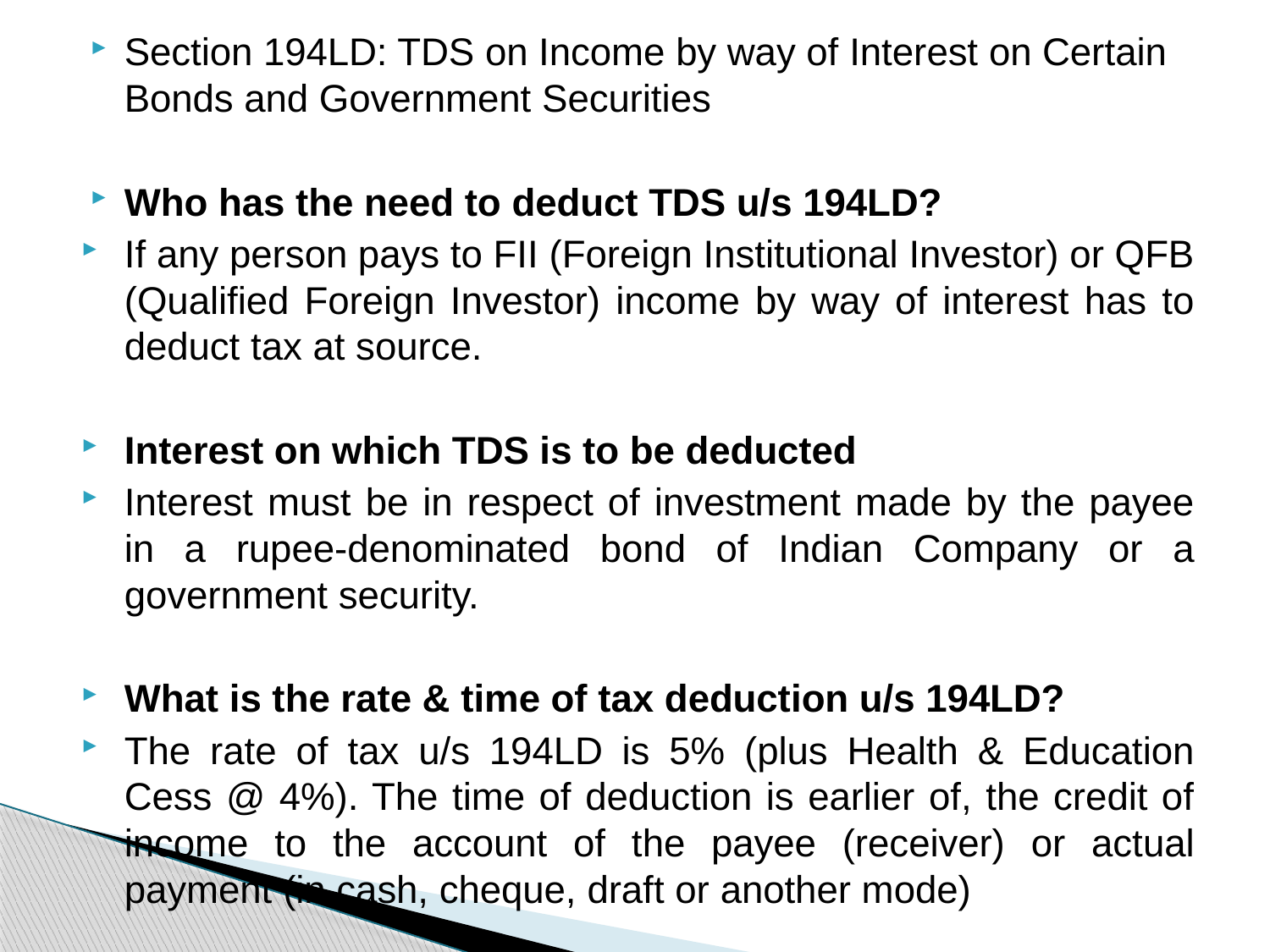

Section 194LD: TDS on Income by way of Interest on Certain Bonds and Government Securities

Who has the need to deduct TDS u/s 194LD?
If any person pays to FII (Foreign Institutional Investor) or QFB (Qualified Foreign Investor) income by way of interest has to deduct tax at source.

Interest on which TDS is to be deducted
Interest must be in respect of investment made by the payee in a rupee-denominated bond of Indian Company or a government security.

What is the rate & time of tax deduction u/s 194LD?
The rate of tax u/s 194LD is 5% (plus Health & Education Cess @ 4%). The time of deduction is earlier of, the credit of income to the account of the payee (receiver) or actual payment (in cash, cheque, draft or another mode)